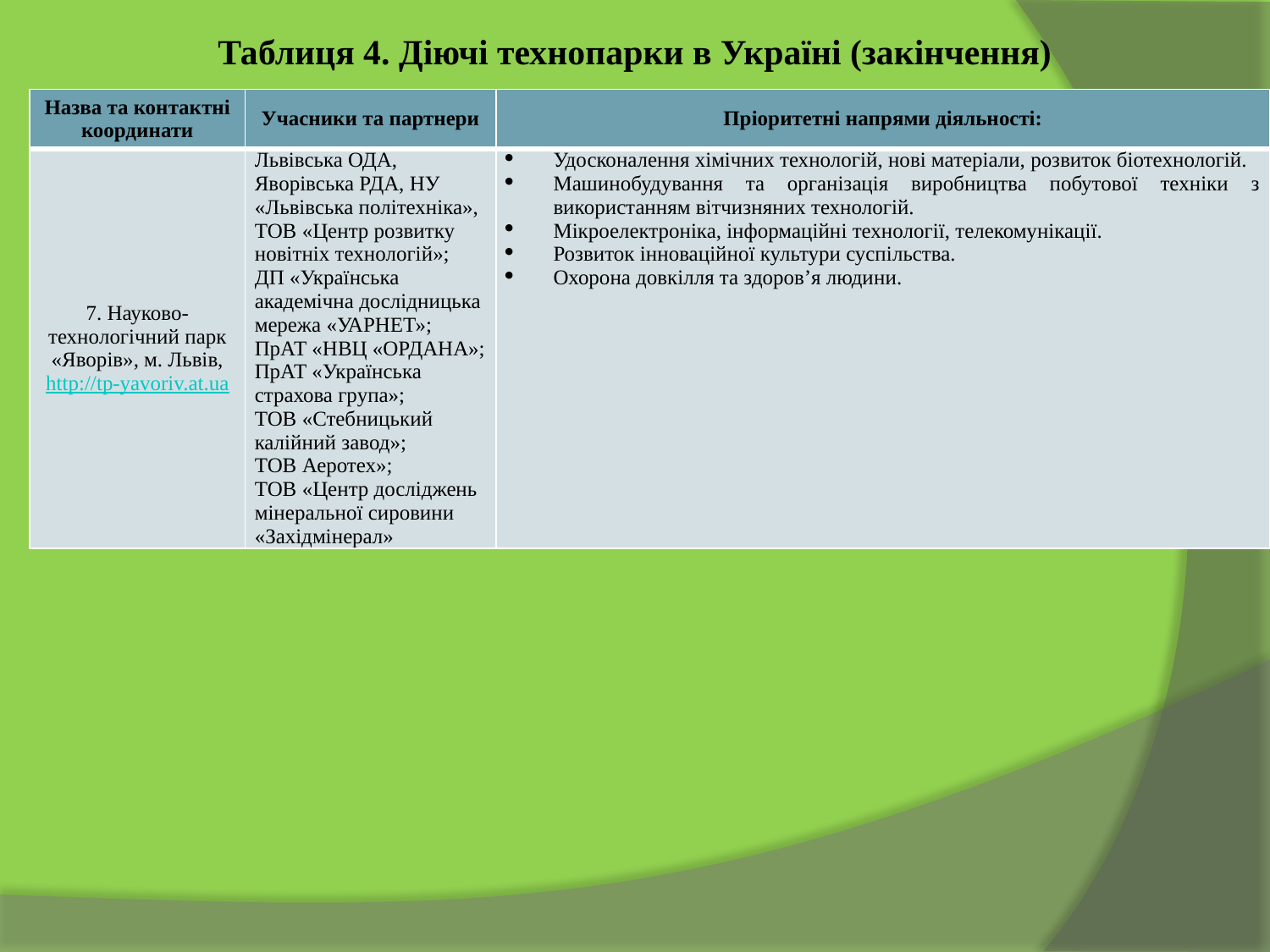

# Таблиця 4. Діючі технопарки в Україні (закінчення)
| Назва та контактні координати | Учасники та партнери | Пріоритетні напрями діяльності: |
| --- | --- | --- |
| 7. Науково-технологічний парк «Яворів», м. Львів, http://tp-yavoriv.at.ua | Львівська ОДА, Яворівська РДА, НУ «Львівська політехніка», ТОВ «Центр розвитку новітніх технологій»; ДП «Українська академічна дослідницька мережа «УАРНЕТ»; ПрАТ «НВЦ «ОРДАНА»; ПрАТ «Українська страхова група»; ТОВ «Стебницький калійний завод»; ТОВ Аеротех»; ТОВ «Центр досліджень мінеральної сировини «Західмінерал» | Удосконалення хімічних технологій, нові матеріали, розвиток біотехнологій. Машинобудування та організація виробництва побутової техніки з використанням вітчизняних технологій. Мікроелектроніка, інформаційні технології, телекомунікації. Розвиток інноваційної культури суспільства. Охорона довкілля та здоров’я людини. |